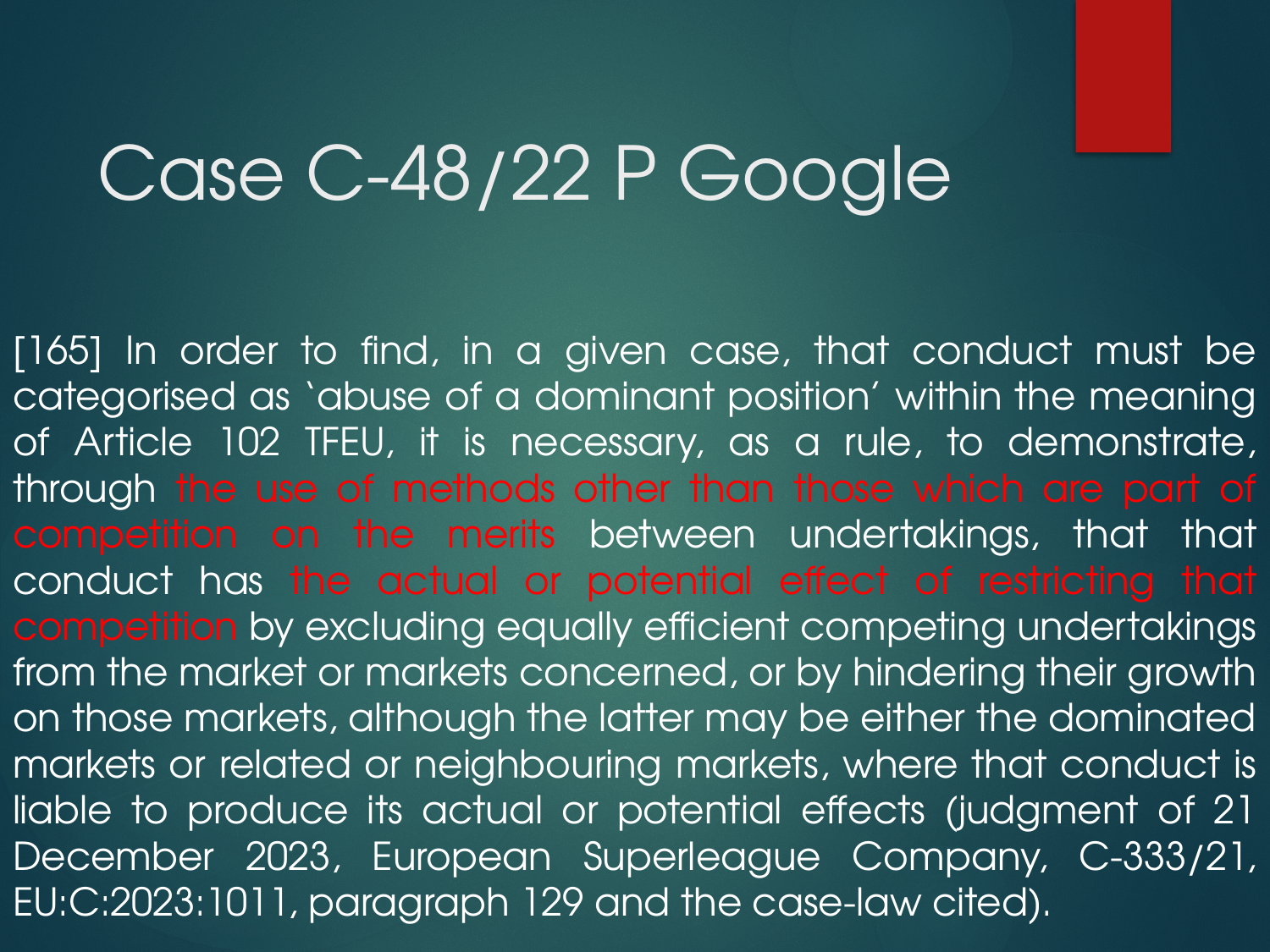

# Case C-48/22 P Google

[165] In order to find, in a given case, that conduct must be categorised as ‘abuse of a dominant position’ within the meaning of Article 102 TFEU, it is necessary, as a rule, to demonstrate, through the use of methods other than those which are part of competition on the merits between undertakings, that that conduct has the actual or potential effect of restricting that competition by excluding equally efficient competing undertakings from the market or markets concerned, or by hindering their growth on those markets, although the latter may be either the dominated markets or related or neighbouring markets, where that conduct is liable to produce its actual or potential effects (judgment of 21 December 2023, European Superleague Company, C-333/21, EU:C:2023:1011, paragraph 129 and the case-law cited).